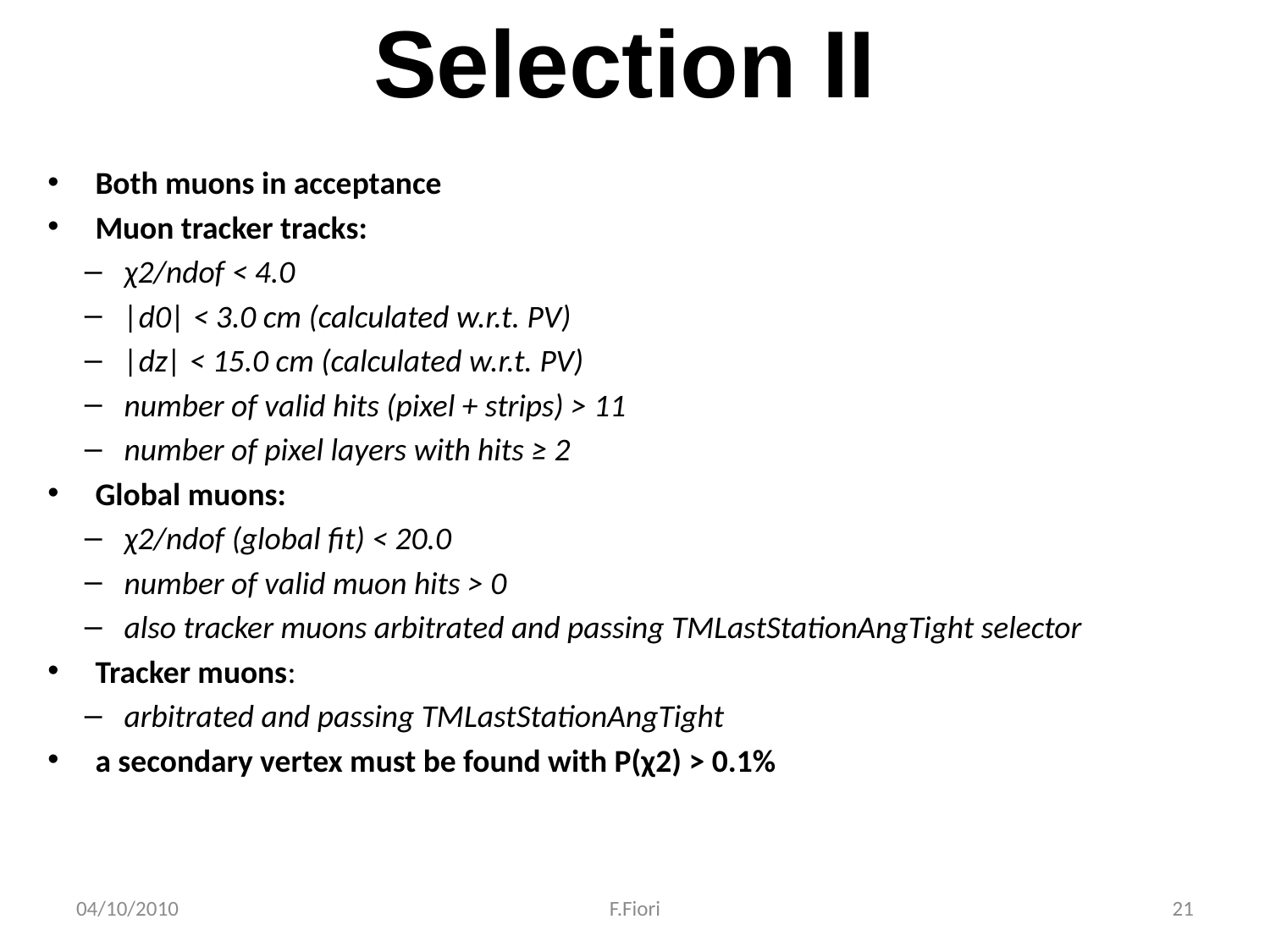

# Selection II
Both muons in acceptance
Muon tracker tracks:
χ2/ndof < 4.0
|d0| < 3.0 cm (calculated w.r.t. PV)
|dz| < 15.0 cm (calculated w.r.t. PV)
number of valid hits (pixel + strips) > 11
number of pixel layers with hits ≥ 2
Global muons:
χ2/ndof (global fit) < 20.0
number of valid muon hits > 0
also tracker muons arbitrated and passing TMLastStationAngTight selector
Tracker muons:
arbitrated and passing TMLastStationAngTight
a secondary vertex must be found with P(χ2) > 0.1%

04/10/2010
F.Fiori
21